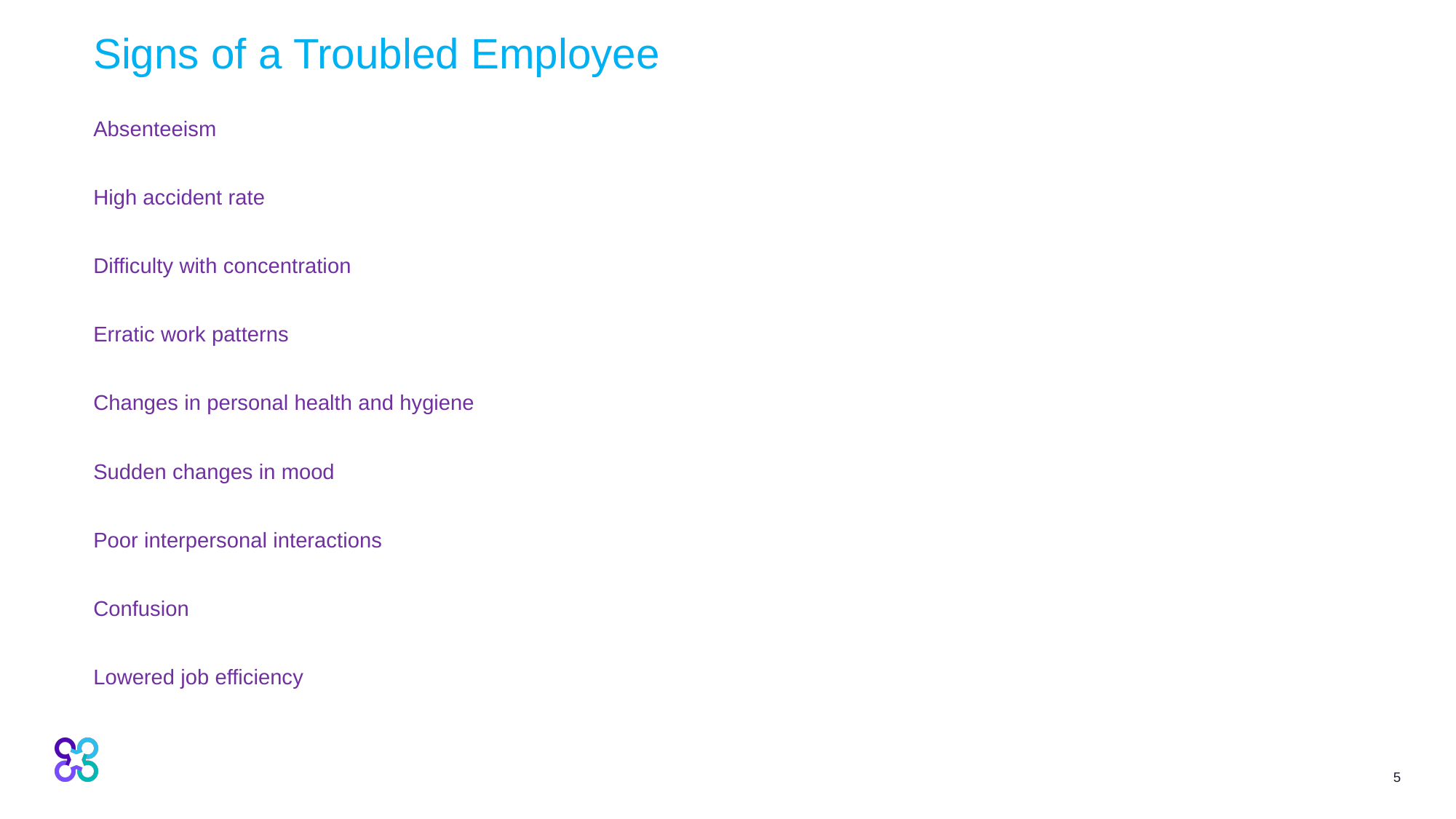

# Signs of a Troubled Employee
Absenteeism
High accident rate
Difficulty with concentration
Erratic work patterns
Changes in personal health and hygiene
Sudden changes in mood
Poor interpersonal interactions
Confusion
Lowered job efficiency